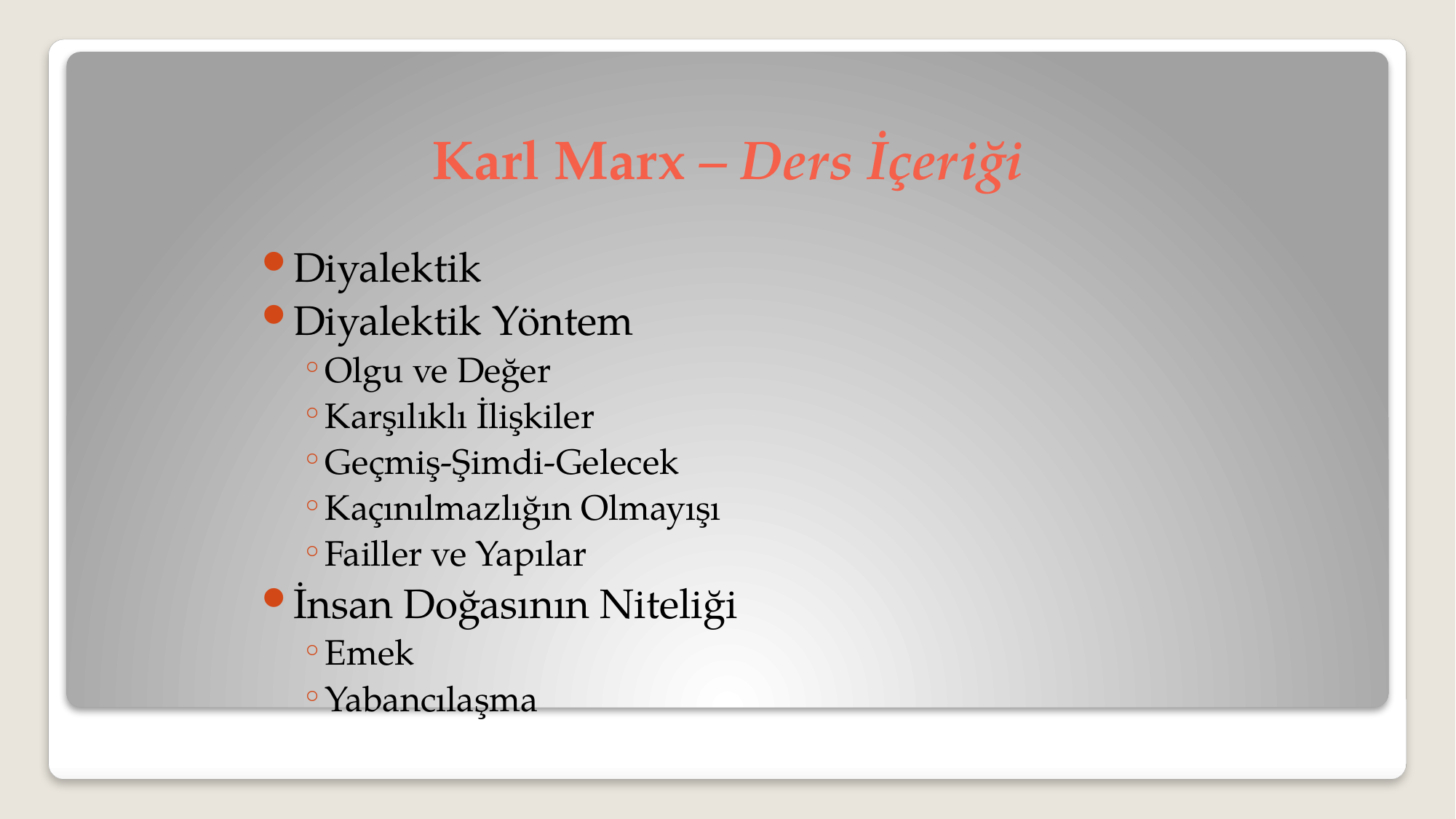

# Karl Marx – Ders İçeriği
Diyalektik
Diyalektik Yöntem
Olgu ve Değer
Karşılıklı İlişkiler
Geçmiş-Şimdi-Gelecek
Kaçınılmazlığın Olmayışı
Failler ve Yapılar
İnsan Doğasının Niteliği
Emek
Yabancılaşma